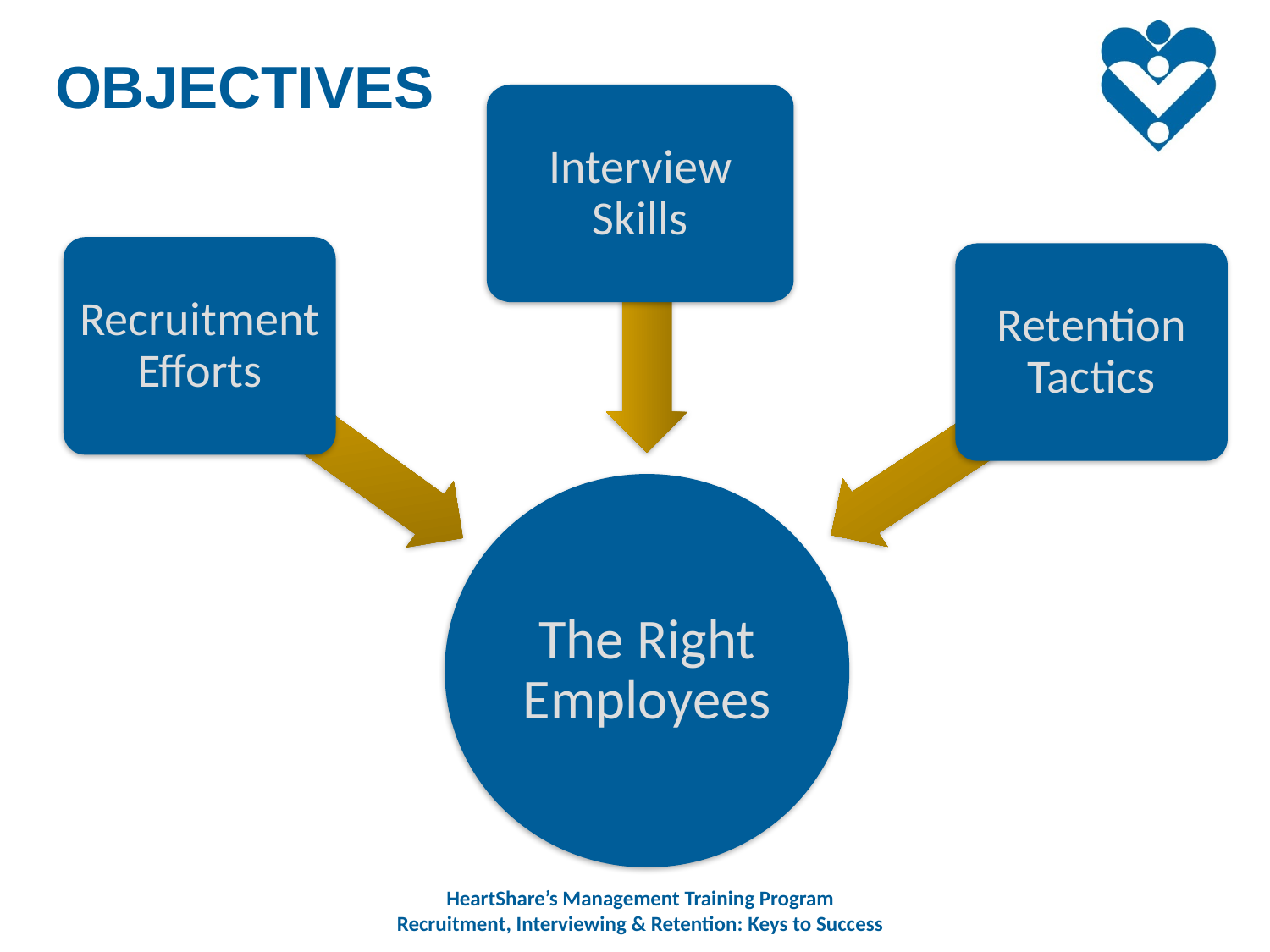

# OBJECTIVES
Interview Skills
Recruitment Efforts
Retention Tactics

The Right Employees
HeartShare’s Management Training Program
Recruitment, Interviewing & Retention: Keys to Success